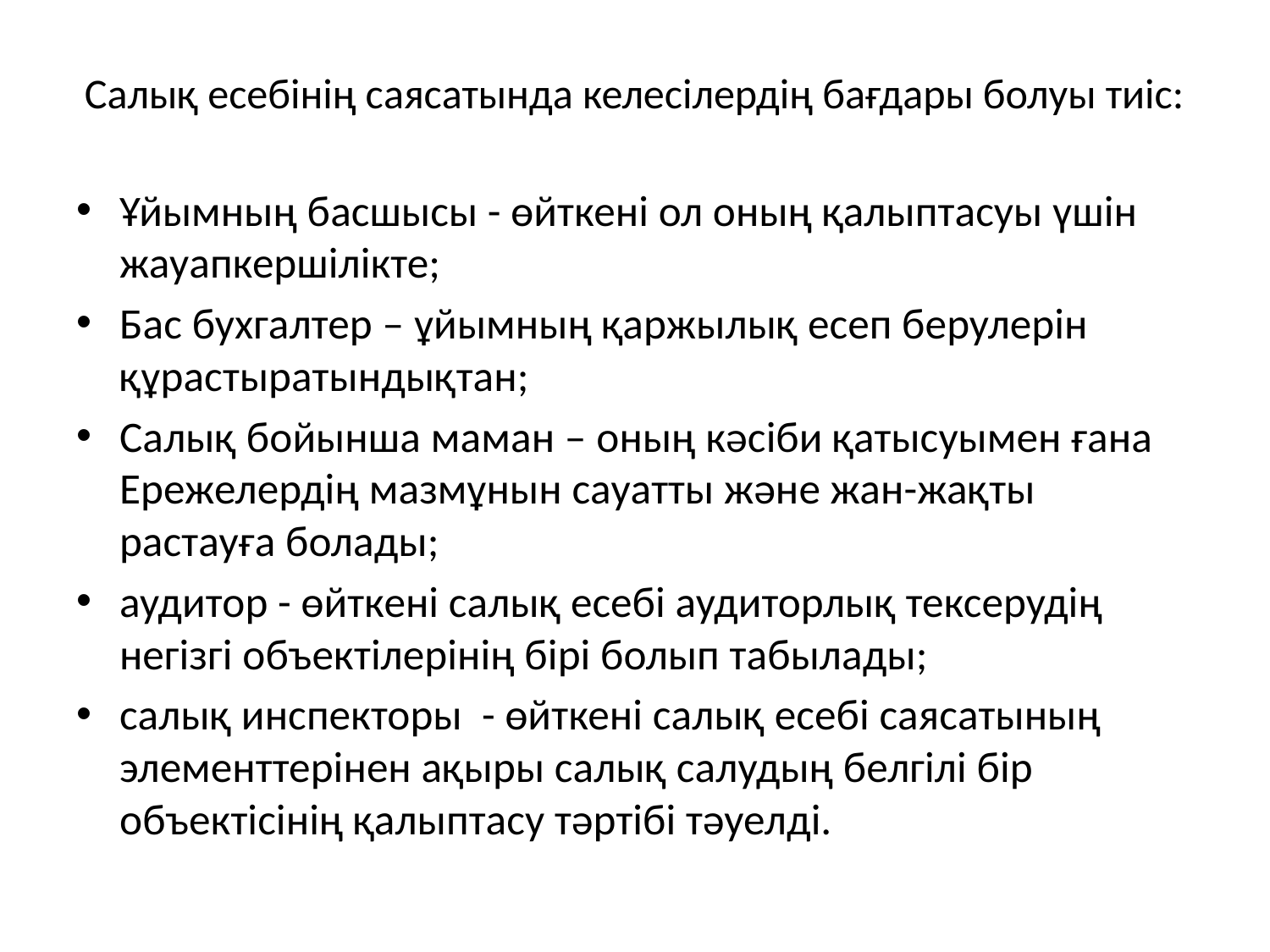

# Салық есебінің саясатында келесілердің бағдары болуы тиіс:
Ұйымның басшысы - өйткені ол оның қалыптасуы үшін жауапкершілікте;
Бас бухгалтер – ұйымның қаржылық есеп берулерін құрастыратындықтан;
Салық бойынша маман – оның кәсіби қатысуымен ғана Ережелердің мазмұнын сауатты және жан-жақты растауға болады;
аудитор - өйткені салық есебі аудиторлық тексерудің негізгі объектілерінің бірі болып табылады;
салық инспекторы  - өйткені салық есебі саясатының элементтерінен ақыры салық салудың белгілі бір объектісінің қалыптасу тәртібі тәуелді.